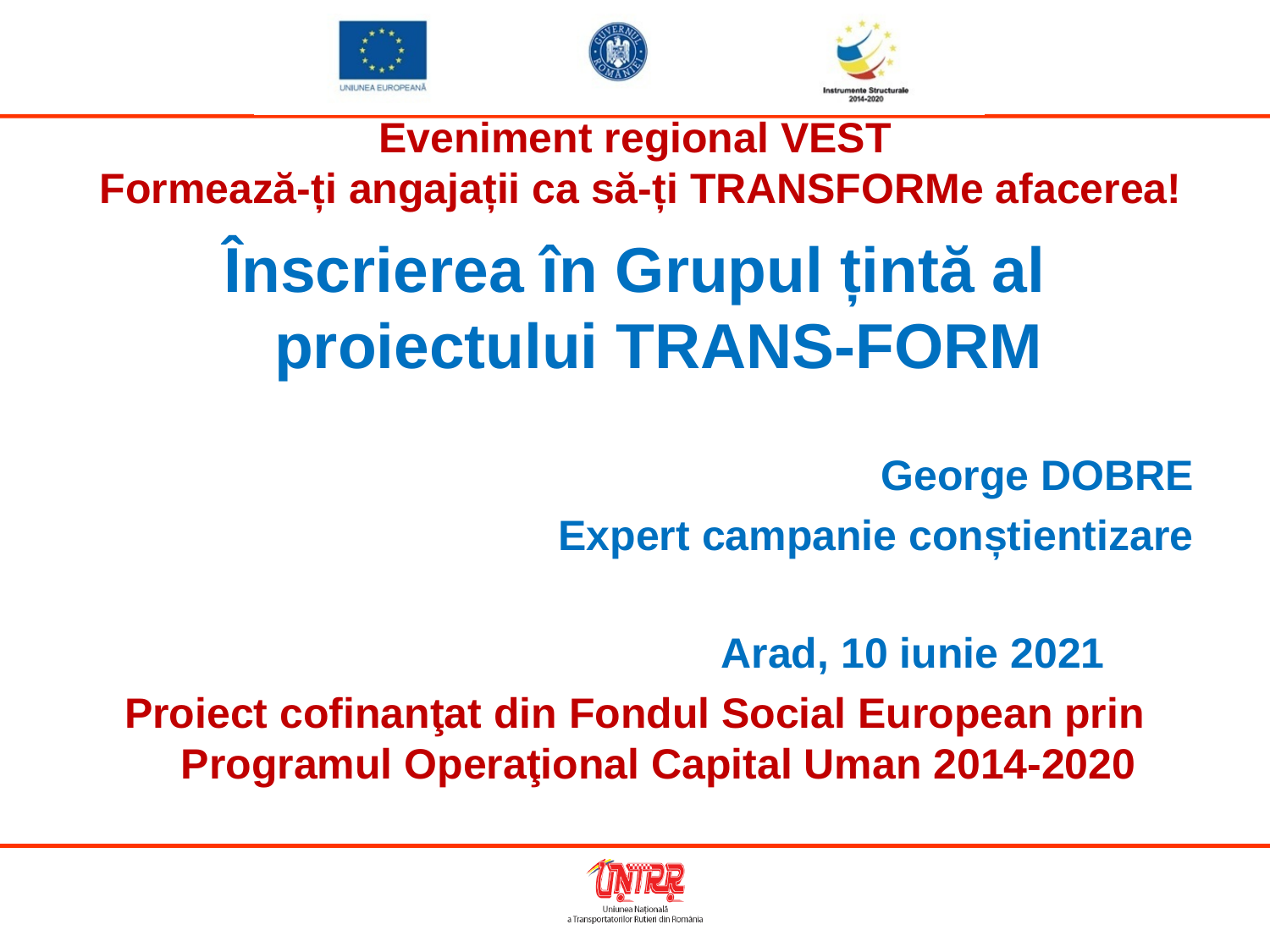

Eveniment regional VEST
 Formează-ți angajații ca să-ți TRANSFORMe afacerea!
Înscrierea în Grupul țintă al proiectului TRANS-FORM

 	                                  George DOBRE
Expert campanie conștientizare

					Arad, 10 iunie 2021
Proiect cofinanţat din Fondul Social European prin Programul Operaţional Capital Uman 2014-2020